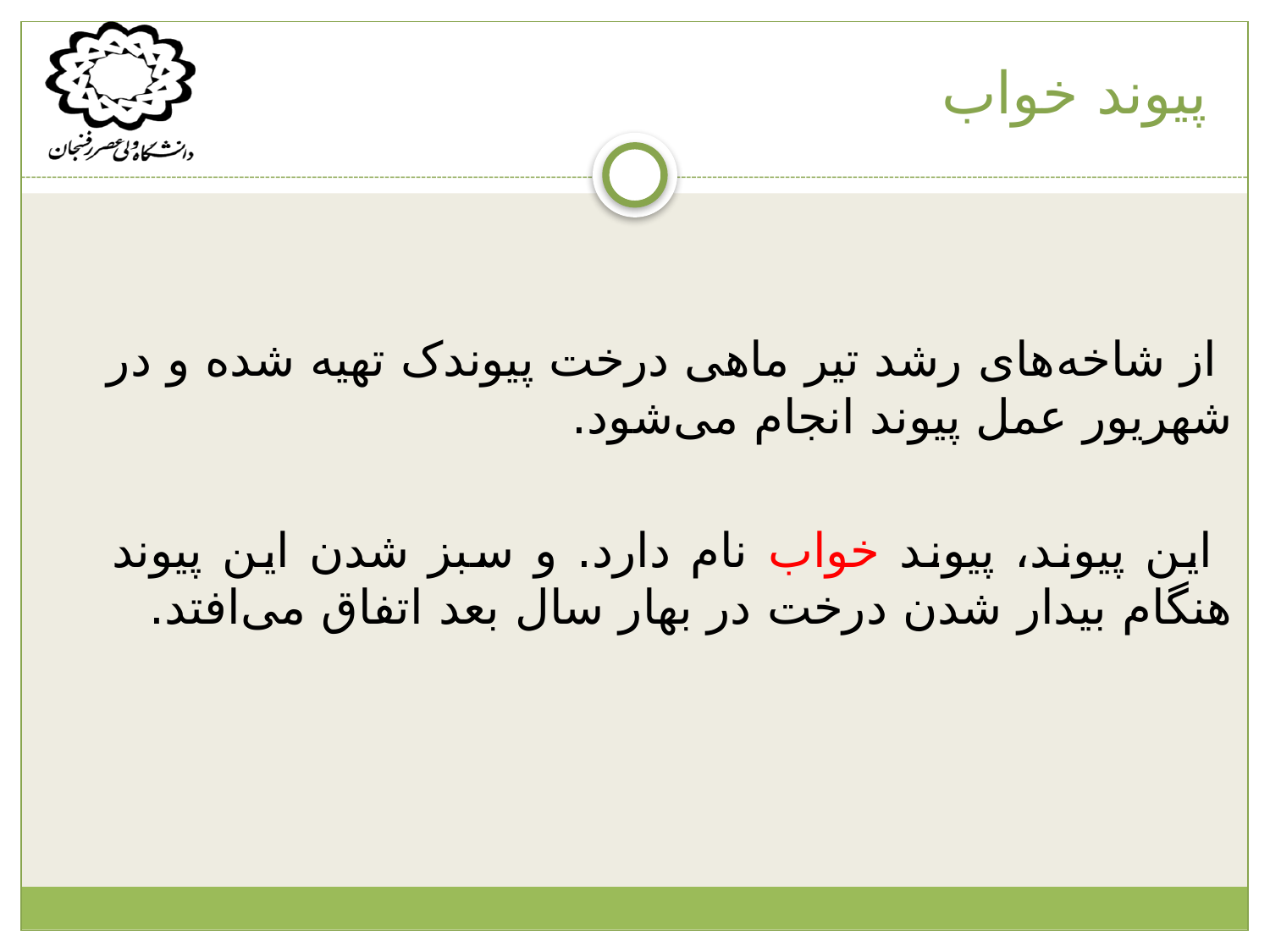

# پیوند خواب

 از شاخه‌های رشد تیر ماهی درخت پیوندک تهیه شده و در شهریور عمل پیوند انجام می‌شود.

 این پیوند، پیوند خواب نام دارد. و سبز شدن این پیوند هنگام بیدار شدن درخت در بهار سال بعد اتفاق می‌افتد.